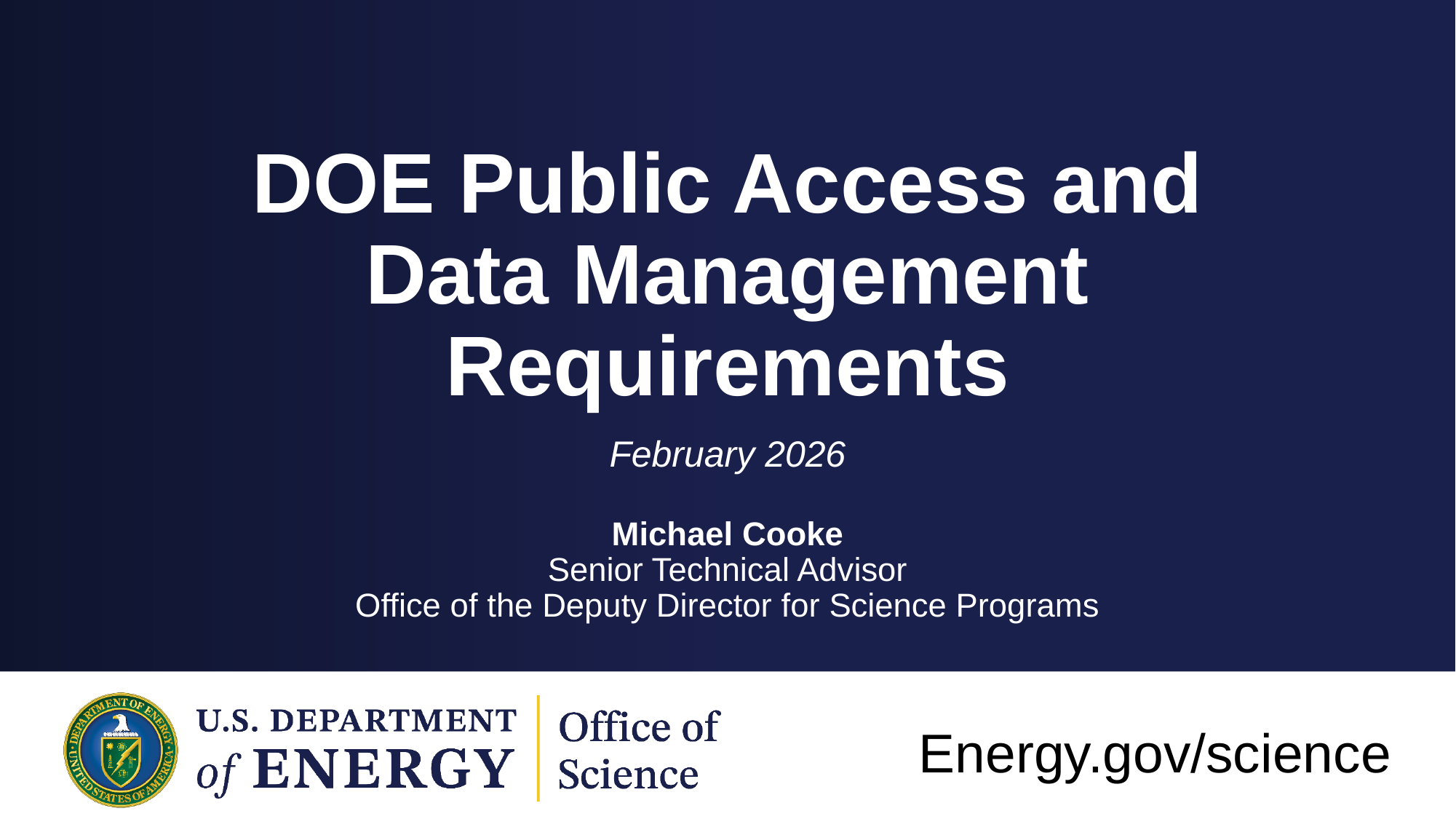

# DOE Public Access and Data Management Requirements
February 2026
Michael Cooke
Senior Technical Advisor
Office of the Deputy Director for Science Programs